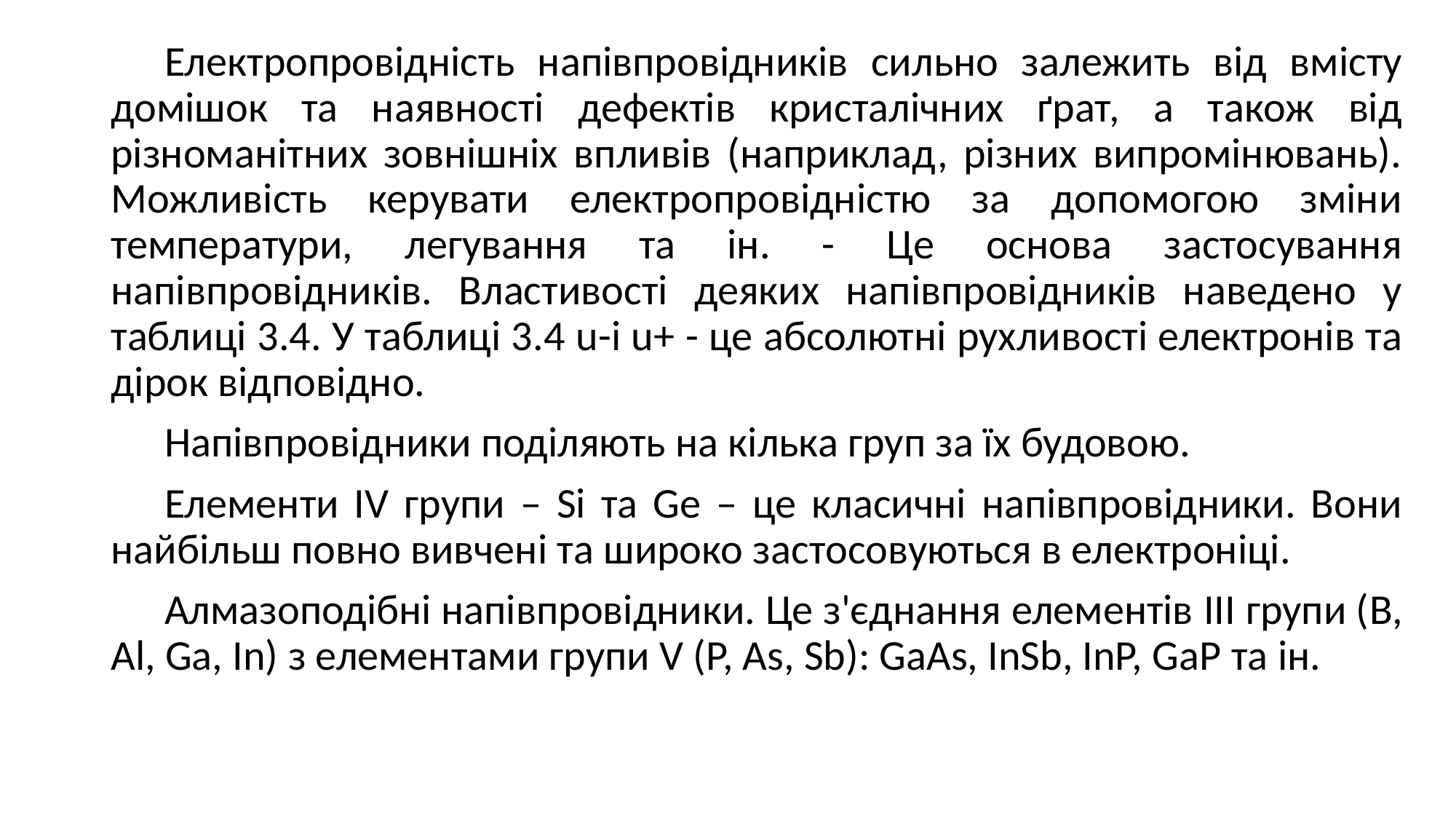

Електропровідність напівпровідників сильно залежить від вмісту домішок та наявності дефектів кристалічних ґрат, а також від різноманітних зовнішніх впливів (наприклад, різних випромінювань). Можливість керувати електропровідністю за допомогою зміни температури, легування та ін. - Це основа застосування напівпровідників. Властивості деяких напівпровідників наведено у таблиці 3.4. У таблиці 3.4 u-і u+ - це абсолютні рухливості електронів та дірок відповідно.
Напівпровідники поділяють на кілька груп за їх будовою.
Елементи IV групи – Si та Ge – це класичні напівпровідники. Вони найбільш повно вивчені та широко застосовуються в електроніці.
Алмазоподібні напівпровідники. Це з'єднання елементів III групи (B, Al, Ga, In) з елементами групи V (P, As, Sb): GaAs, InSb, InP, GaP та ін.